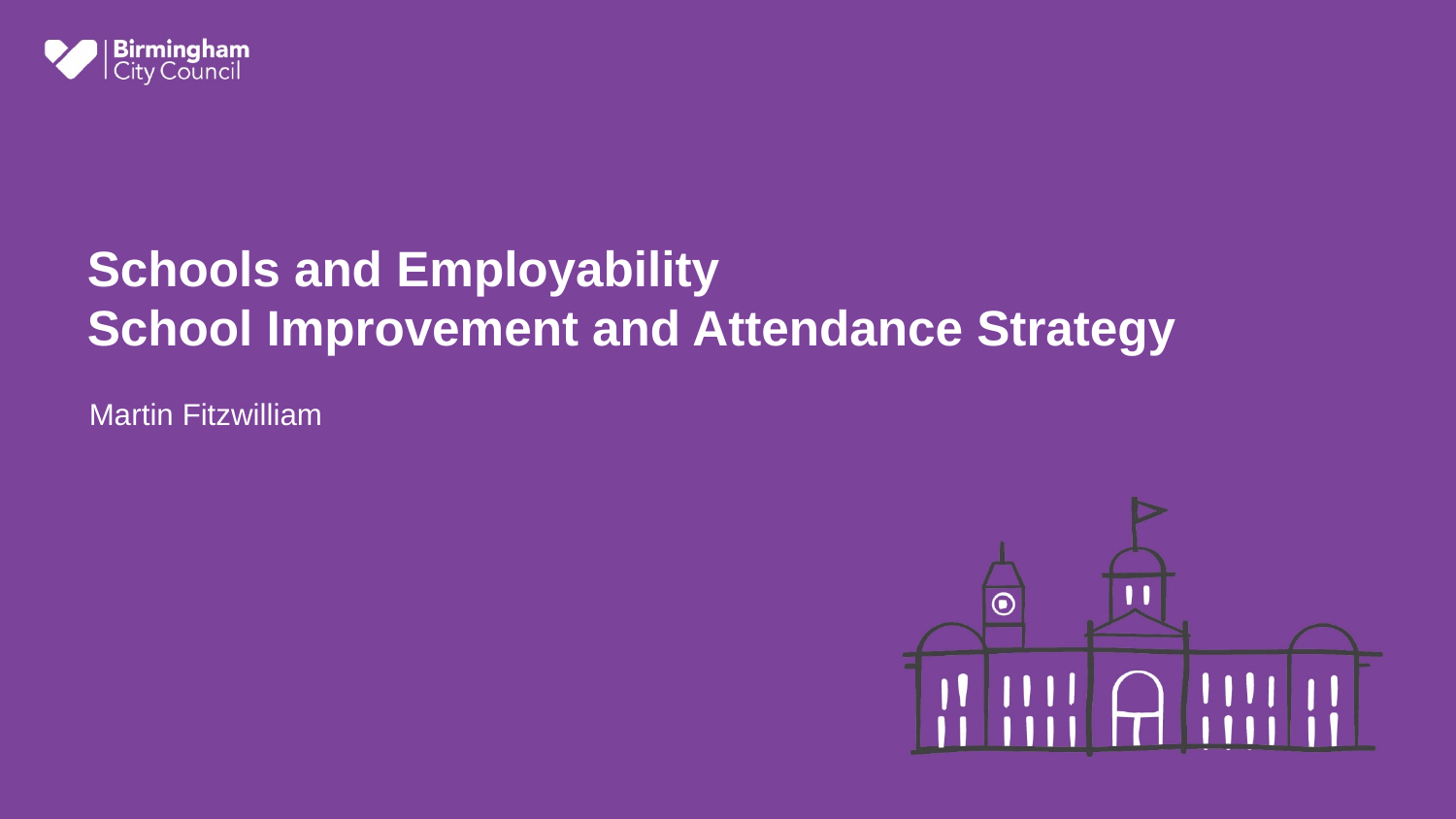

# Schools and Employability School Improvement and Attendance Strategy
Martin Fitzwilliam